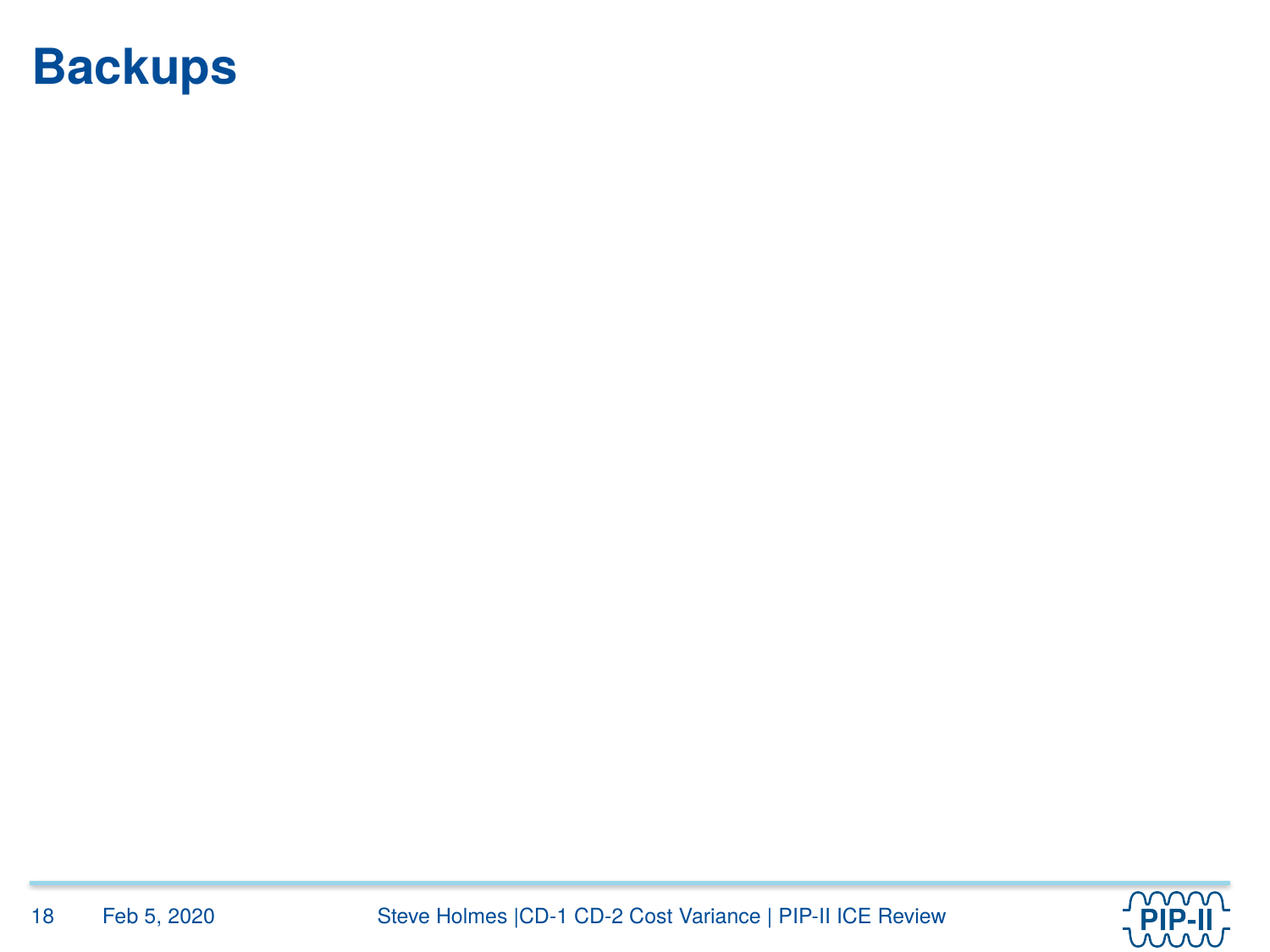

# Backups

Feb 5, 2020
18
Steve Holmes |CD-1 CD-2 Cost Variance | PIP-II ICE Review